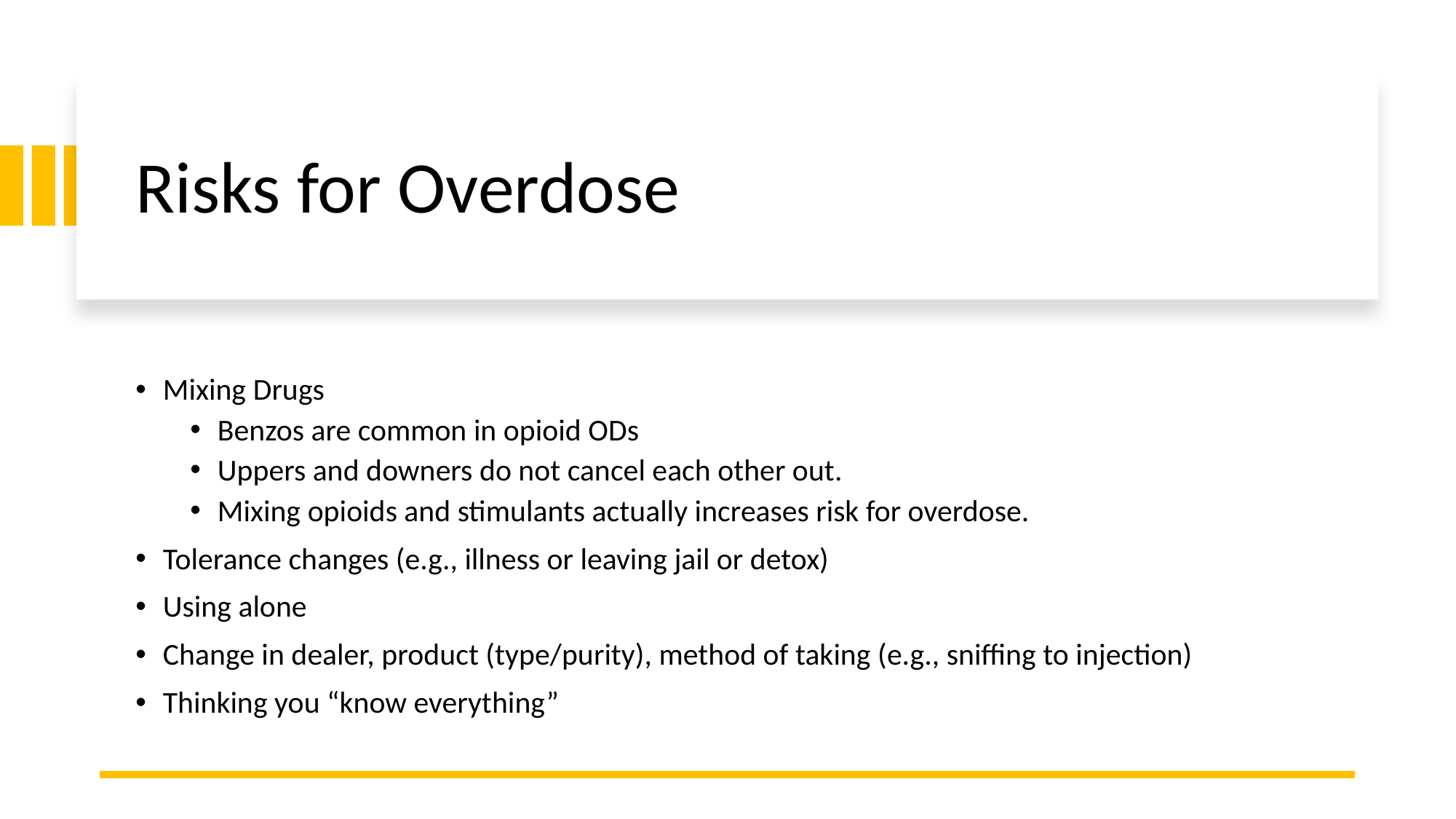

# Risks for Overdose

Mixing Drugs
Benzos are common in opioid ODs
Uppers and downers do not cancel each other out.
Mixing opioids and stimulants actually increases risk for overdose.
Tolerance changes (e.g., illness or leaving jail or detox)
Using alone
Change in dealer, product (type/purity), method of taking (e.g., sniffing to injection)
Thinking you “know everything”